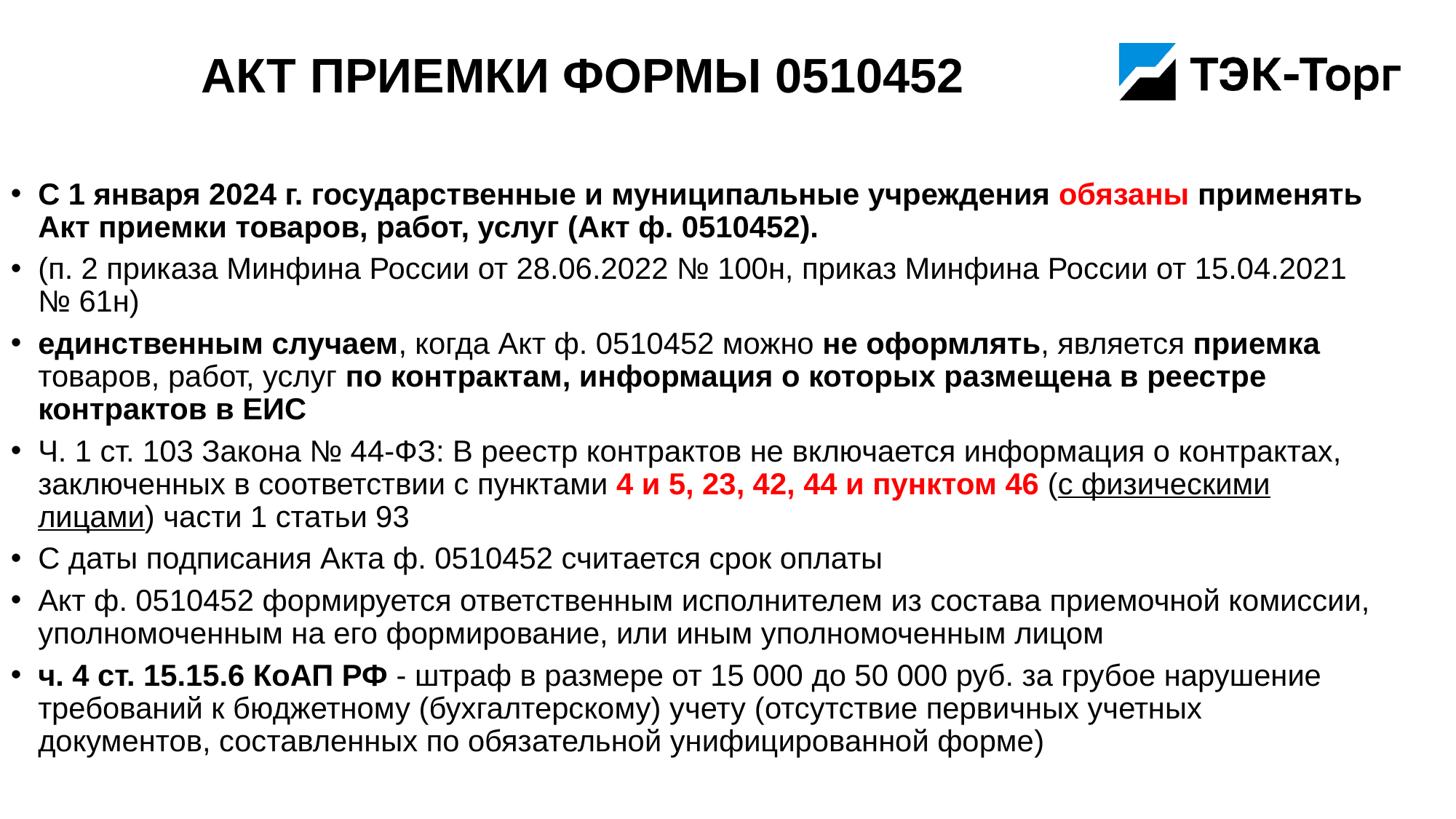

# Акт приемки формы 0510452
С 1 января 2024 г. государственные и муниципальные учреждения обязаны применять Акт приемки товаров, работ, услуг (Акт ф. 0510452).
(п. 2 приказа Минфина России от 28.06.2022 № 100н, приказ Минфина России от 15.04.2021 № 61н)
единственным случаем, когда Акт ф. 0510452 можно не оформлять, является приемка товаров, работ, услуг по контрактам, информация о которых размещена в реестре контрактов в ЕИС
Ч. 1 ст. 103 Закона № 44-ФЗ: В реестр контрактов не включается информация о контрактах, заключенных в соответствии с пунктами 4 и 5, 23, 42, 44 и пунктом 46 (с физическими лицами) части 1 статьи 93
С даты подписания Акта ф. 0510452 считается срок оплаты
Акт ф. 0510452 формируется ответственным исполнителем из состава приемочной комиссии, уполномоченным на его формирование, или иным уполномоченным лицом
ч. 4 ст. 15.15.6 КоАП РФ - штраф в размере от 15 000 до 50 000 руб. за грубое нарушение требований к бюджетному (бухгалтерскому) учету (отсутствие первичных учетных документов, составленных по обязательной унифицированной форме)